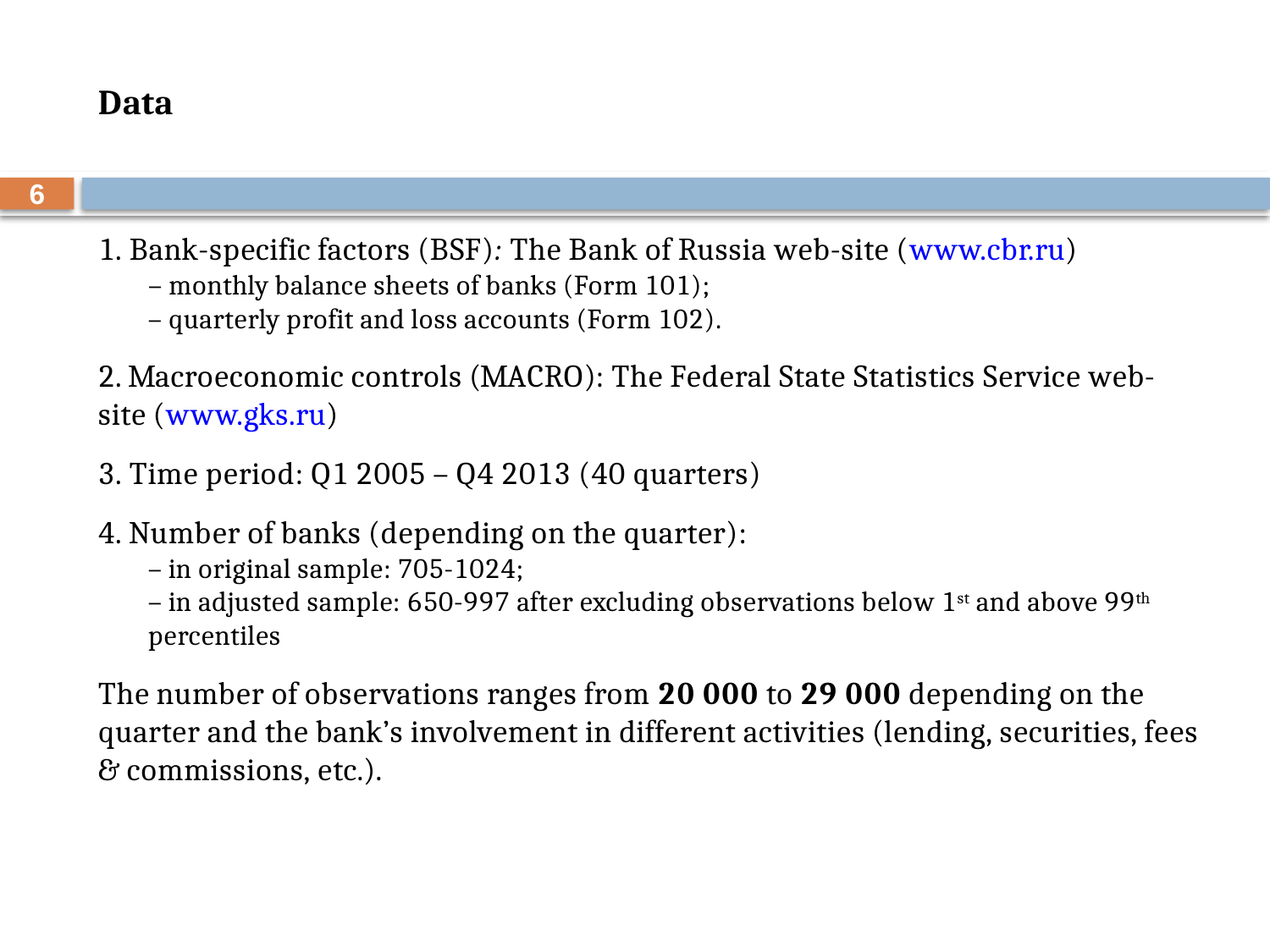

# Data
6
1. Bank-specific factors (BSF): The Bank of Russia web-site (www.cbr.ru)
– monthly balance sheets of banks (Form 101);
– quarterly profit and loss accounts (Form 102).
2. Macroeconomic controls (MACRO): The Federal State Statistics Service web-site (www.gks.ru)
3. Time period: Q1 2005 – Q4 2013 (40 quarters)
4. Number of banks (depending on the quarter):
– in original sample: 705-1024;
	– in adjusted sample: 650-997 after excluding observations below 1st and above 99th percentiles
The number of observations ranges from 20 000 to 29 000 depending on the quarter and the bank’s involvement in different activities (lending, securities, fees & commissions, etc.).